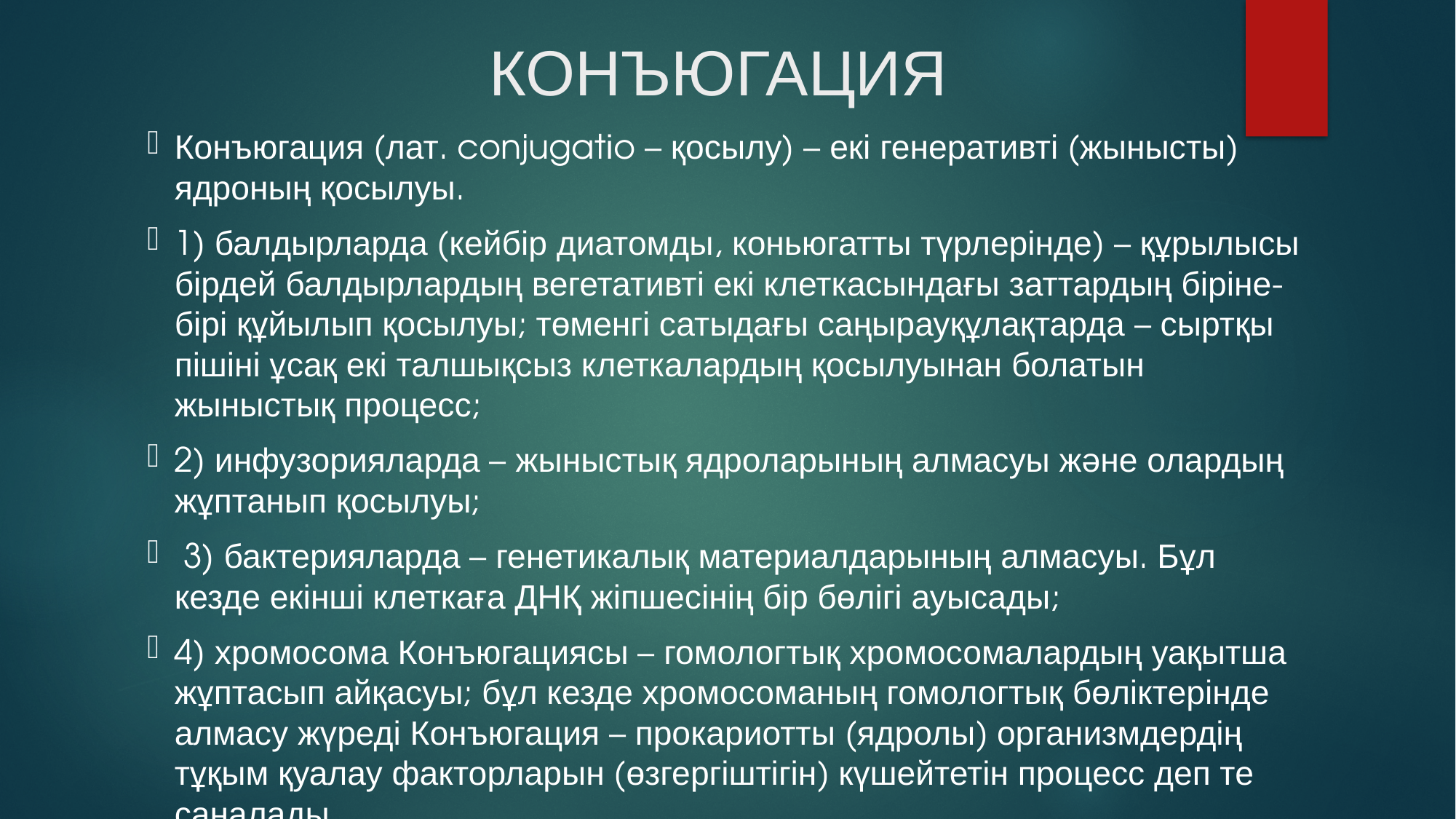

# КОНЪЮГАЦИЯ
Конъюгация (лат. conjugatіo – қосылу) – екі генеративті (жынысты) ядроның қосылуы.
1) балдырларда (кейбір диатомды, коньюгатты түрлерінде) – құрылысы бірдей балдырлардың вегетативті екі клеткасындағы заттардың біріне-бірі құйылып қосылуы; төменгі сатыдағы саңырауқұлақтарда – сыртқы пішіні ұсақ екі талшықсыз клеткалардың қосылуынан болатын жыныстық процесс;
2) инфузорияларда – жыныстық ядроларының алмасуы және олардың жұптанып қосылуы;
 3) бактерияларда – генетикалық материалдарының алмасуы. Бұл кезде екінші клеткаға ДНҚ жіпшесінің бір бөлігі ауысады;
4) хромосома Конъюгациясы – гомологтық хромосомалардың уақытша жұптасып айқасуы; бұл кезде хромосоманың гомологтық бөліктерінде алмасу жүреді Конъюгация – прокариотты (ядролы) организмдердің тұқым қуалау факторларын (өзгергіштігін) күшейтетін процесс деп те саналады.